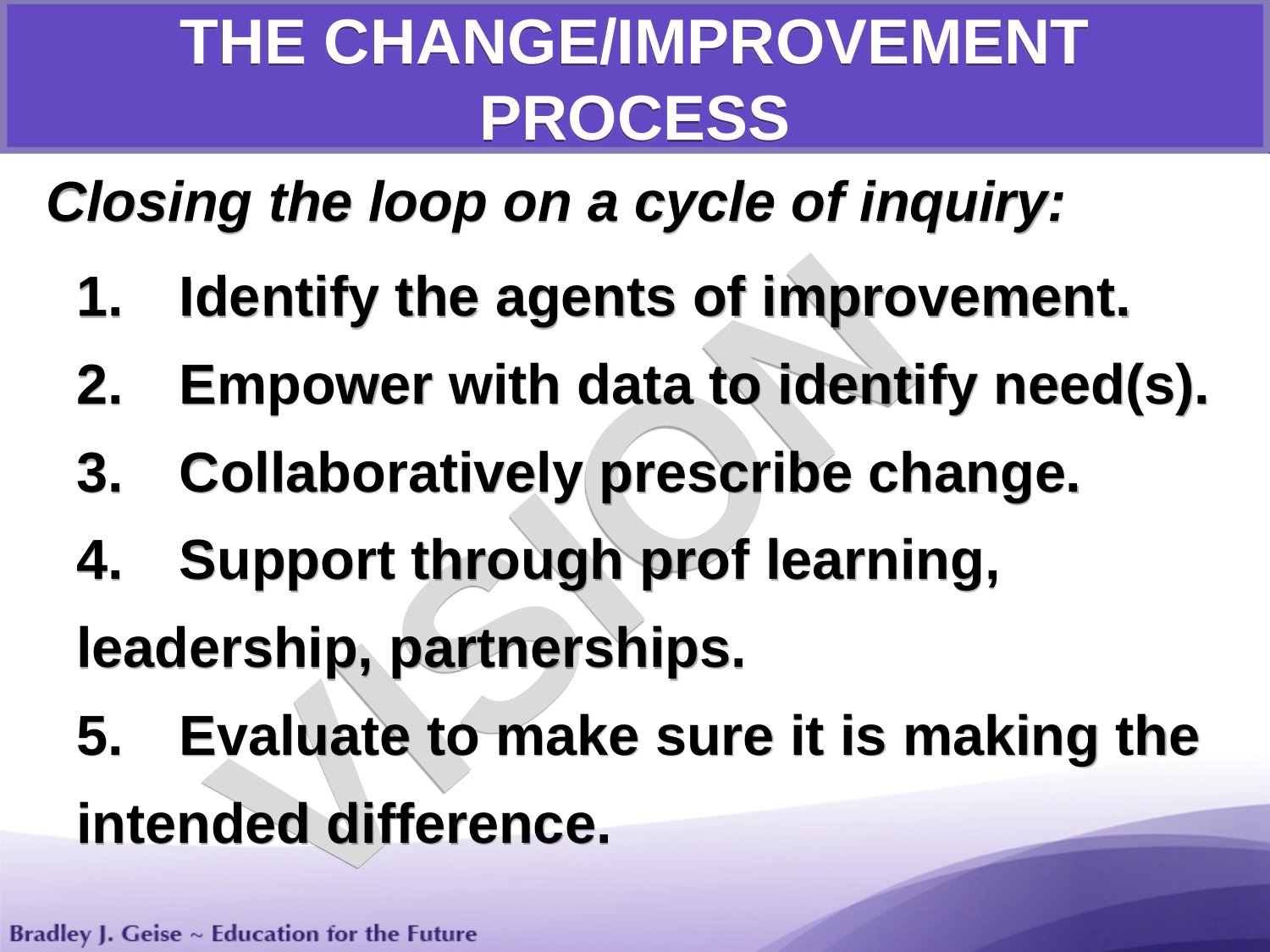

THE CHANGE/IMPROVEMENT
PROCESS
Closing the loop on a cycle of inquiry:
Identify the agents of improvement.
Empower with data to identify need(s).
Collaboratively prescribe change.
Support through prof learning,
leadership, partnerships.
Evaluate to make sure it is making the
intended difference.

VISION